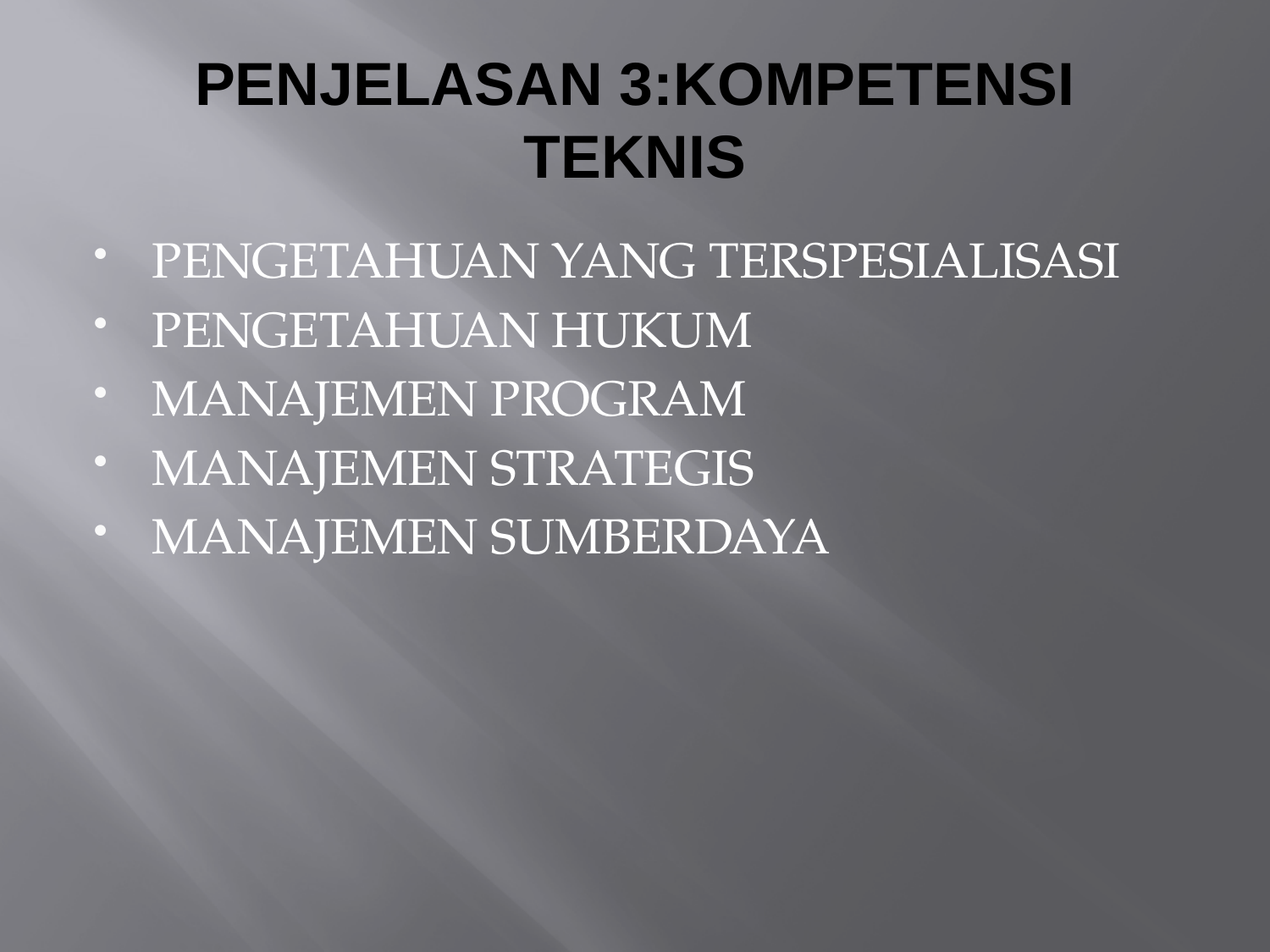

# PENJELASAN 3:KOMPETENSI TEKNIS
PENGETAHUAN YANG TERSPESIALISASI
PENGETAHUAN HUKUM
MANAJEMEN PROGRAM
MANAJEMEN STRATEGIS
MANAJEMEN SUMBERDAYA